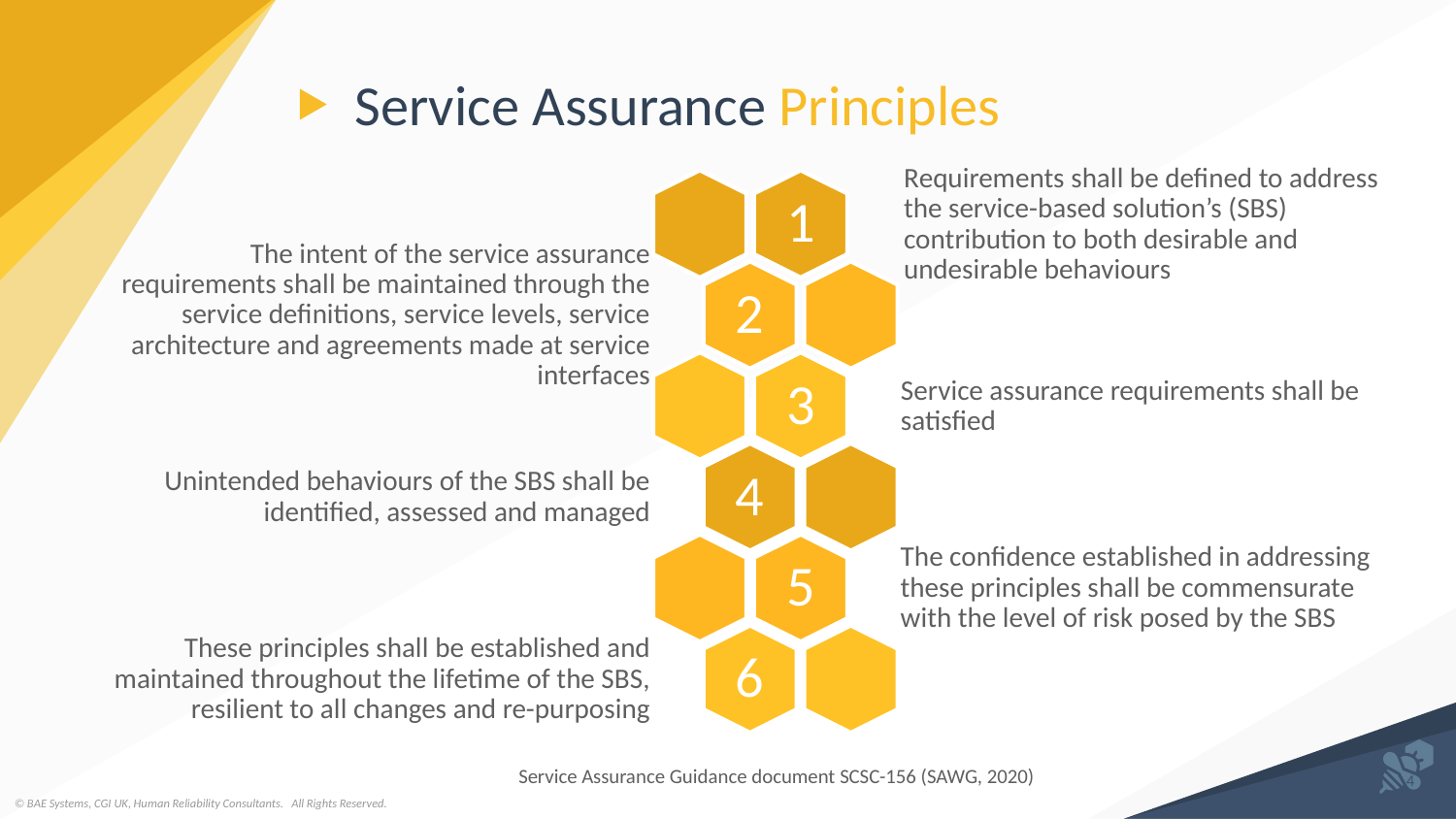

# Service Assurance Principles

1
Requirements shall be defined to address the service-based solution’s (SBS) contribution to both desirable and undesirable behaviours
The intent of the service assurance requirements shall be maintained through the service definitions, service levels, service architecture and agreements made at service interfaces
2

3
Service assurance requirements shall be satisfied
4

Unintended behaviours of the SBS shall be identified, assessed and managed

5
The confidence established in addressing these principles shall be commensurate with the level of risk posed by the SBS
6

These principles shall be established and maintained throughout the lifetime of the SBS, resilient to all changes and re-purposing
Service Assurance Guidance document SCSC-156 (SAWG, 2020)
4